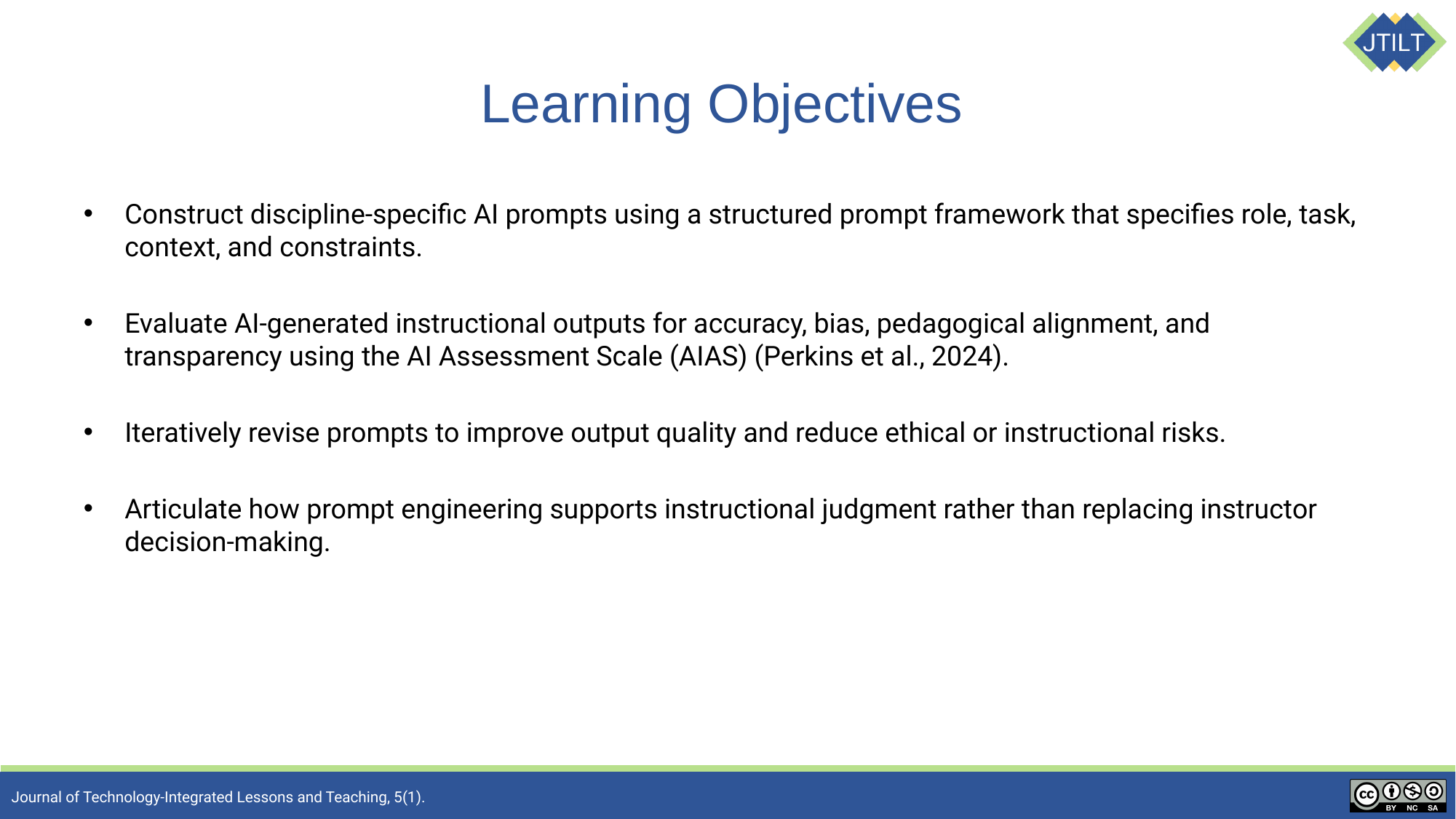

# Learning Objectives
Construct discipline-specific AI prompts using a structured prompt framework that specifies role, task, context, and constraints.

Evaluate AI-generated instructional outputs for accuracy, bias, pedagogical alignment, and transparency using the AI Assessment Scale (AIAS) (Perkins et al., 2024).

Iteratively revise prompts to improve output quality and reduce ethical or instructional risks.

Articulate how prompt engineering supports instructional judgment rather than replacing instructor decision-making.